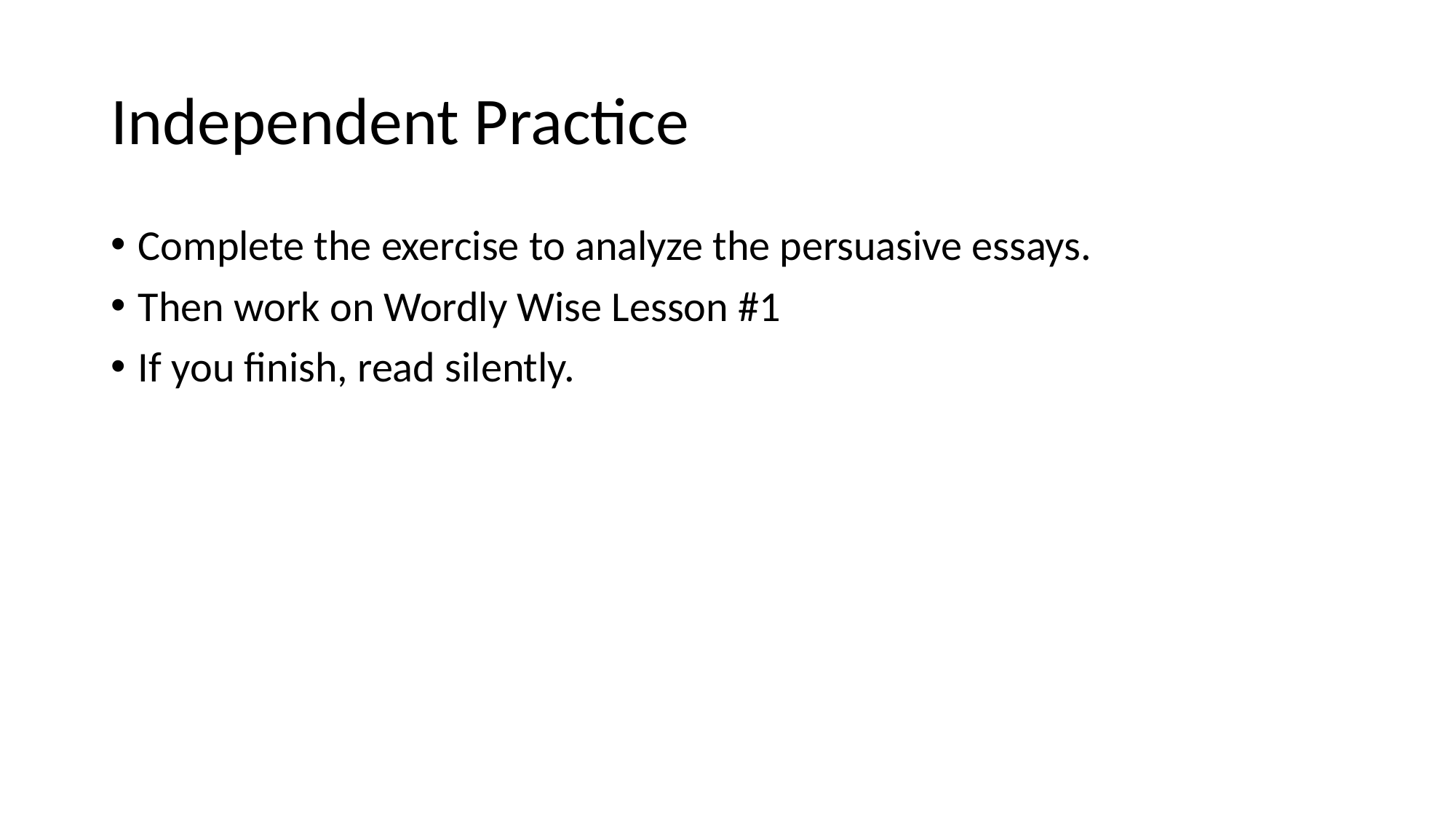

# Independent Practice
Complete the exercise to analyze the persuasive essays.
Then work on Wordly Wise Lesson #1
If you finish, read silently.